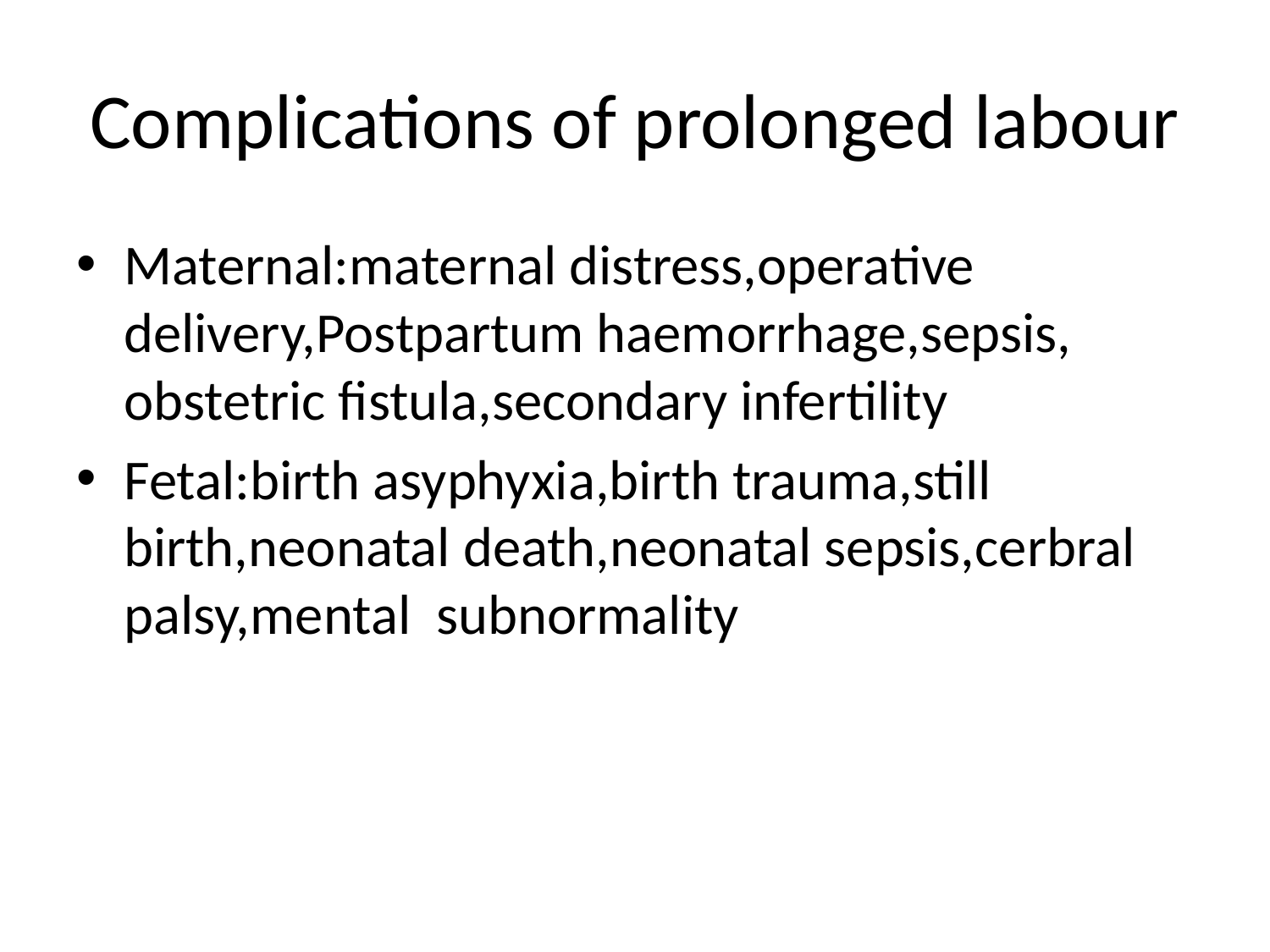

# Complications of prolonged labour
Maternal:maternal distress,operative delivery,Postpartum haemorrhage,sepsis, obstetric fistula,secondary infertility
Fetal:birth asyphyxia,birth trauma,still birth,neonatal death,neonatal sepsis,cerbral palsy,mental  subnormality